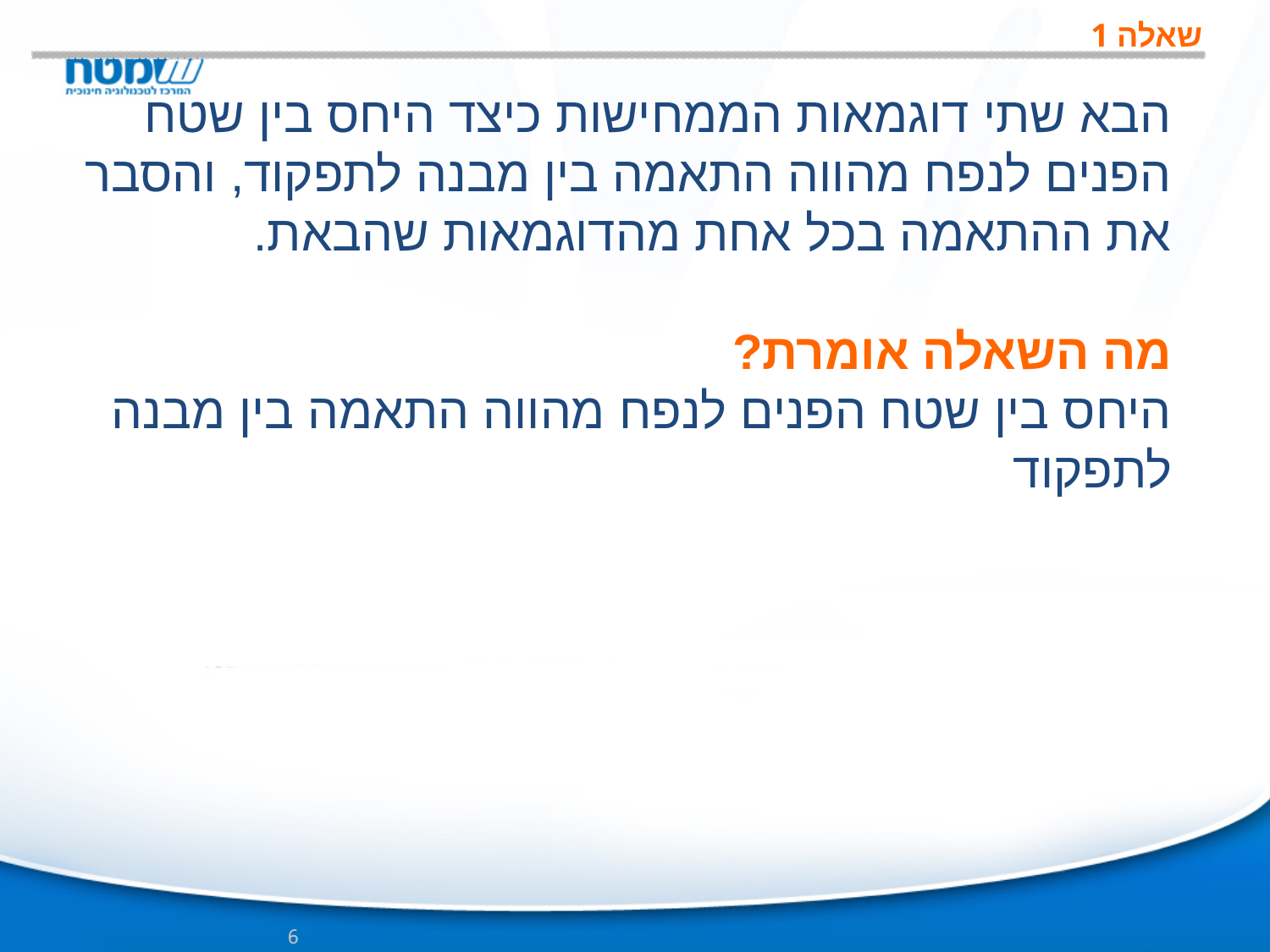

# שאלה 1

הבא שתי דוגמאות הממחישות כיצד היחס בין שטח הפנים לנפח מהווה התאמה בין מבנה לתפקוד, והסבר את ההתאמה בכל אחת מהדוגמאות שהבאת.

מה השאלה אומרת?
היחס בין שטח הפנים לנפח מהווה התאמה בין מבנה לתפקוד

6